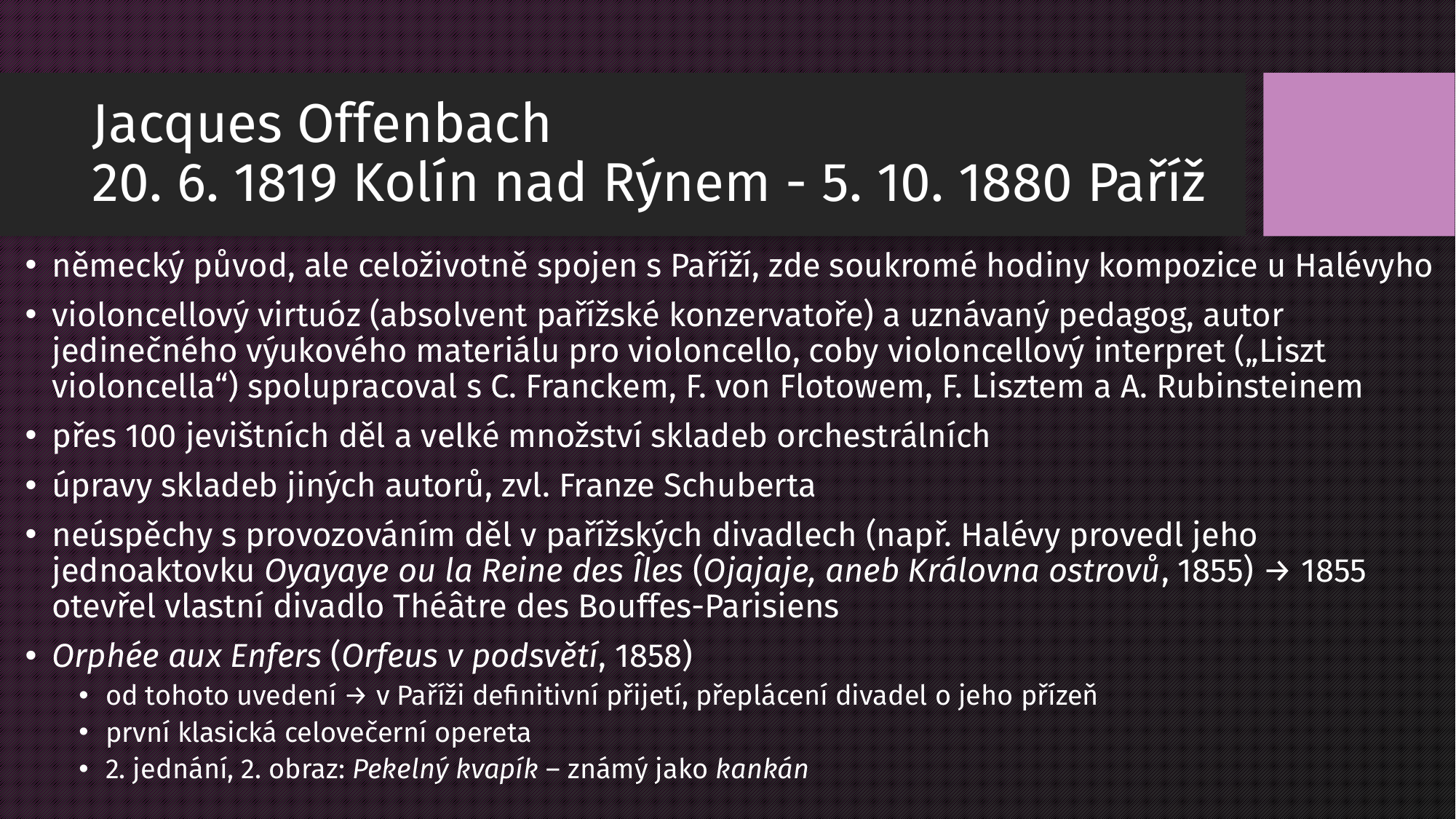

# Jacques Offenbach 20. 6. 1819 Kolín nad Rýnem - 5. 10. 1880 Paříž
německý původ, ale celoživotně spojen s Paříží, zde soukromé hodiny kompozice u Halévyho
violoncellový virtuóz (absolvent pařížské konzervatoře) a uznávaný pedagog, autor jedinečného výukového materiálu pro violoncello, coby violoncellový interpret („Liszt violoncella“) spolupracoval s C. Franckem, F. von Flotowem, F. Lisztem a A. Rubinsteinem
přes 100 jevištních děl a velké množství skladeb orchestrálních
úpravy skladeb jiných autorů, zvl. Franze Schuberta
neúspěchy s provozováním děl v pařížských divadlech (např. Halévy provedl jeho jednoaktovku Oyayaye ou la Reine des Îles (Ojajaje, aneb Královna ostrovů, 1855) → 1855 otevřel vlastní divadlo Théâtre des Bouffes-Parisiens
Orphée aux Enfers (Orfeus v podsvětí, 1858)
od tohoto uvedení → v Paříži definitivní přijetí, přeplácení divadel o jeho přízeň
první klasická celovečerní opereta
2. jednání, 2. obraz: Pekelný kvapík – známý jako kankán